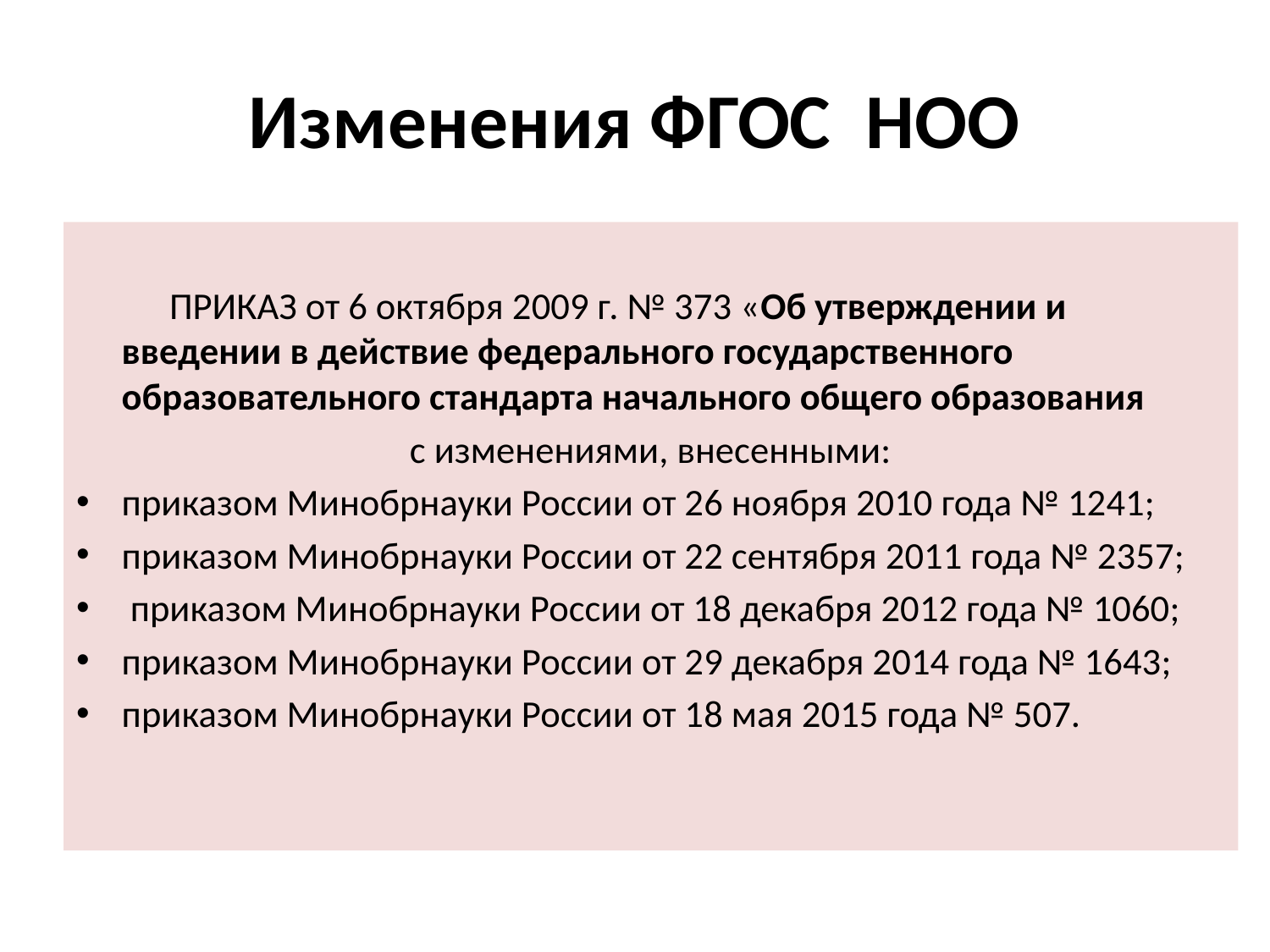

# Изменения ФГОС  НОО

           ПРИКАЗ от 6 октября 2009 г. № 373 «Об утверждении и введении в действие федерального государственного образовательного стандарта начального общего образования
 с изменениями, внесенными:
приказом Минобрнауки России от 26 ноября 2010 года № 1241;
приказом Минобрнауки России от 22 сентября 2011 года № 2357;
 приказом Минобрнауки России от 18 декабря 2012 года № 1060;
приказом Минобрнауки России от 29 декабря 2014 года № 1643;
приказом Минобрнауки России от 18 мая 2015 года № 507.